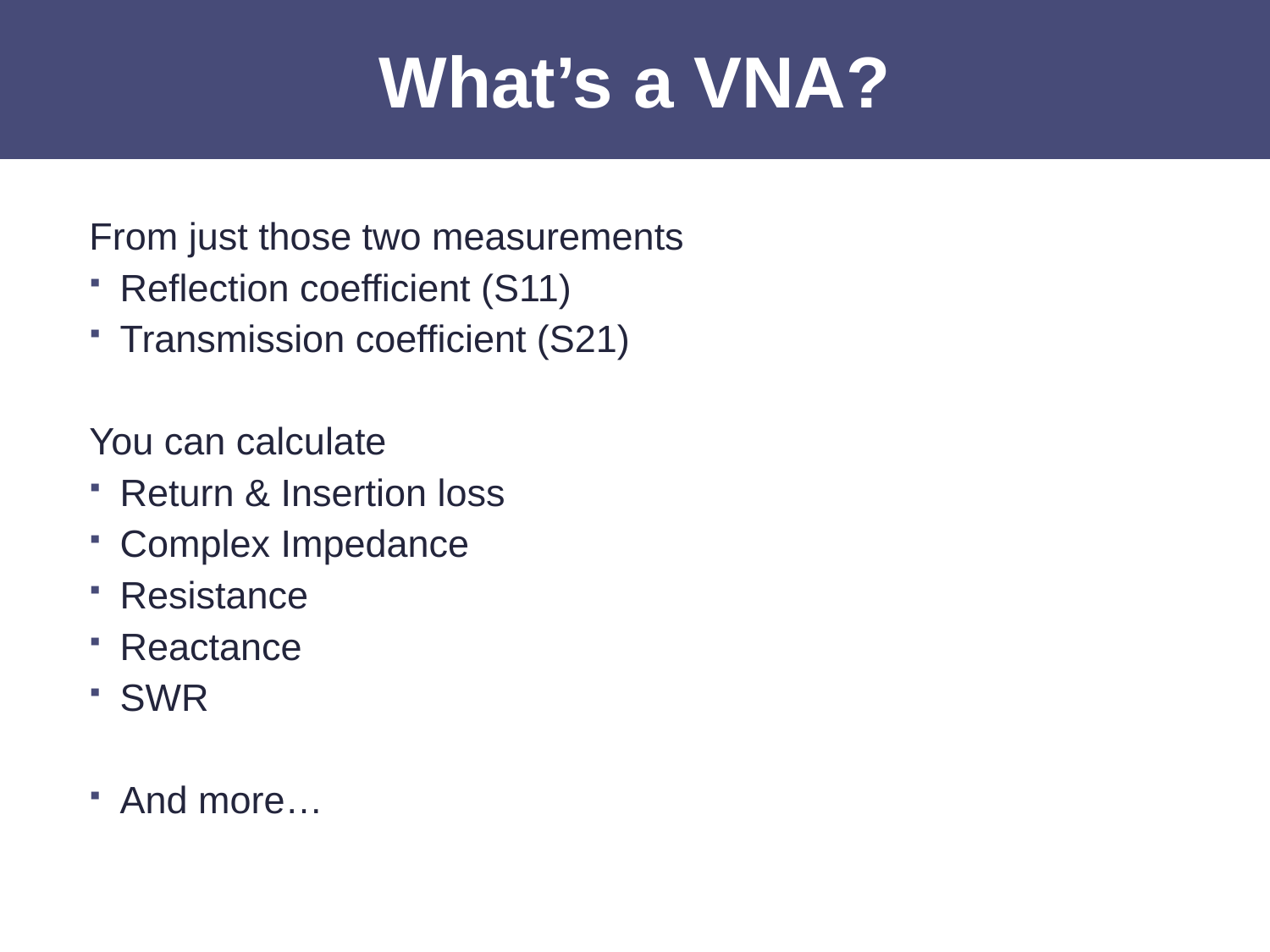

# What’s a VNA?
From just those two measurements
Reflection coefficient (S11)
Transmission coefficient (S21)

You can calculate
Return & Insertion loss
Complex Impedance
Resistance
Reactance
SWR

And more…